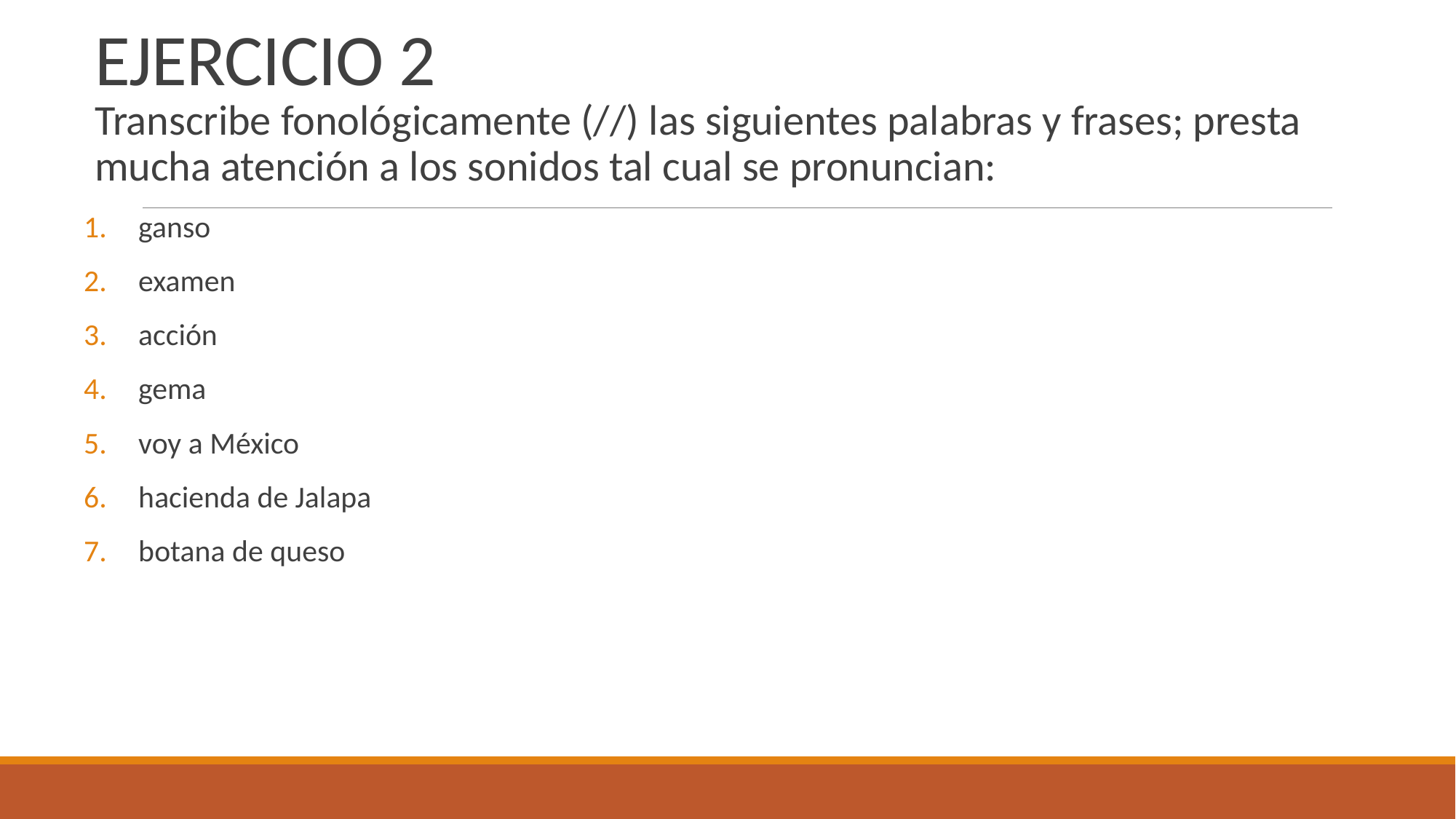

# EJERCICIO 2
Transcribe fonológicamente (//) las siguientes palabras y frases; presta mucha atención a los sonidos tal cual se pronuncian:
ganso
examen
acción
gema
voy a México
hacienda de Jalapa
botana de queso